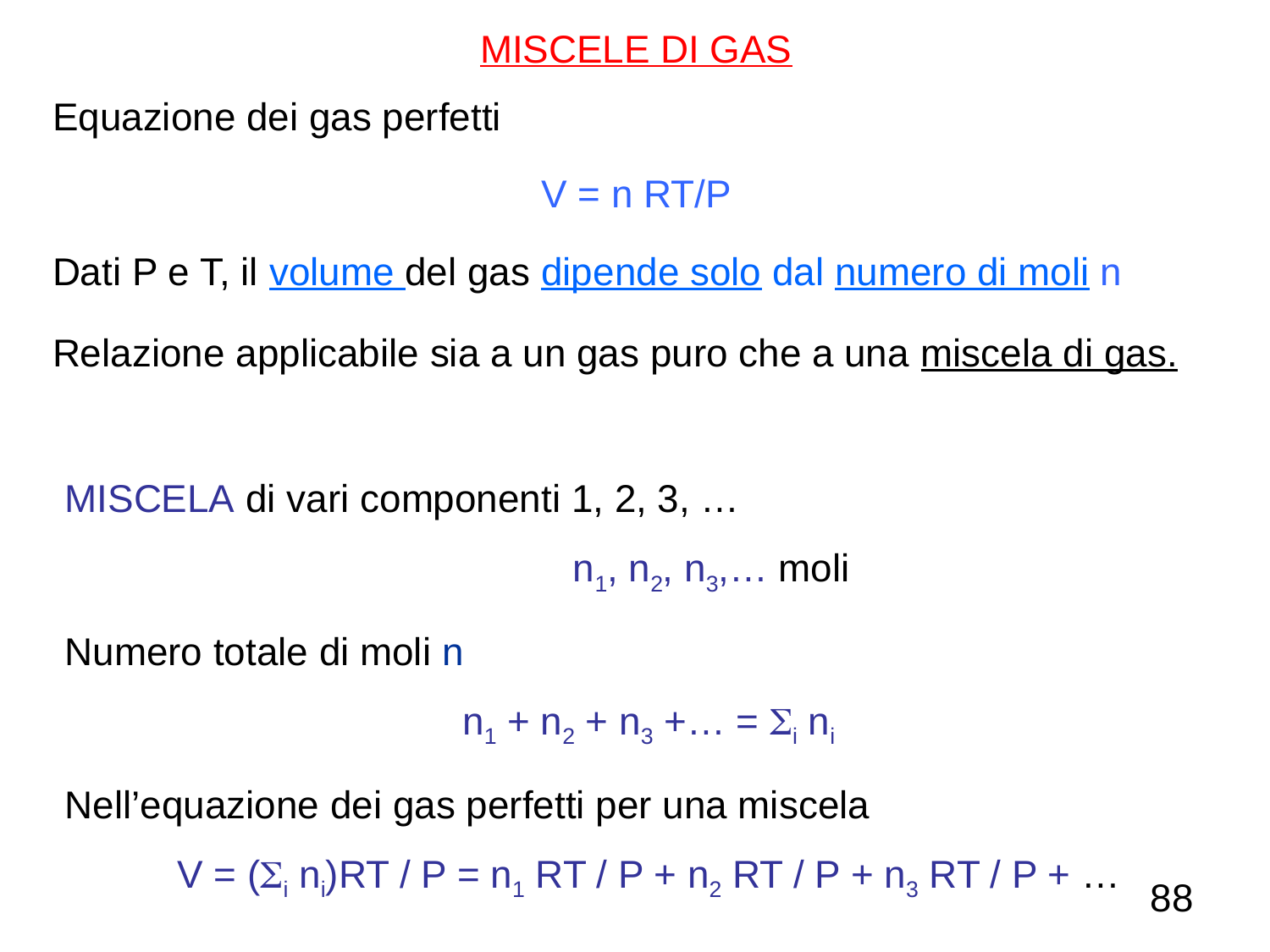

MISCELE DI GAS
Equazione dei gas perfetti
V = n RT/P
Dati P e T, il volume del gas dipende solo dal numero di moli n
Relazione applicabile sia a un gas puro che a una miscela di gas.
MISCELA di vari componenti 1, 2, 3, …
				n1, n2, n3,… moli
Numero totale di moli n
n1 + n2 + n3 +… = Σi ni
Nell’equazione dei gas perfetti per una miscela
V = (Σi ni)RT / P = n1 RT / P + n2 RT / P + n3 RT / P + …
88